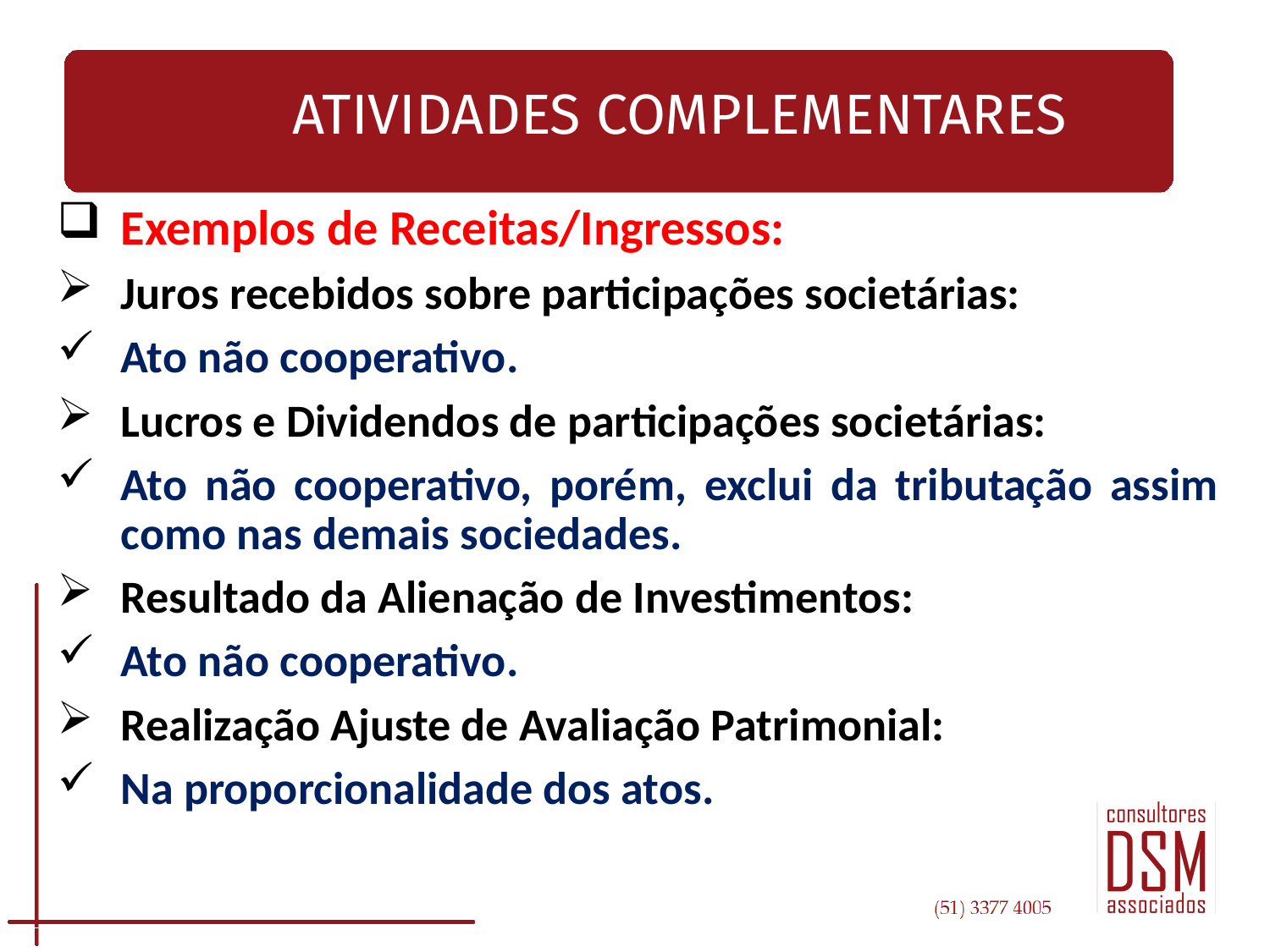

# ATIVIDADES COMPLEMENTARES
Exemplos de Receitas/Ingressos:
Juros recebidos sobre participações societárias:
Ato não cooperativo.
Lucros e Dividendos de participações societárias:
Ato não cooperativo, porém, exclui da tributação assim como nas demais sociedades.
Resultado da Alienação de Investimentos:
Ato não cooperativo.
Realização Ajuste de Avaliação Patrimonial:
Na proporcionalidade dos atos.